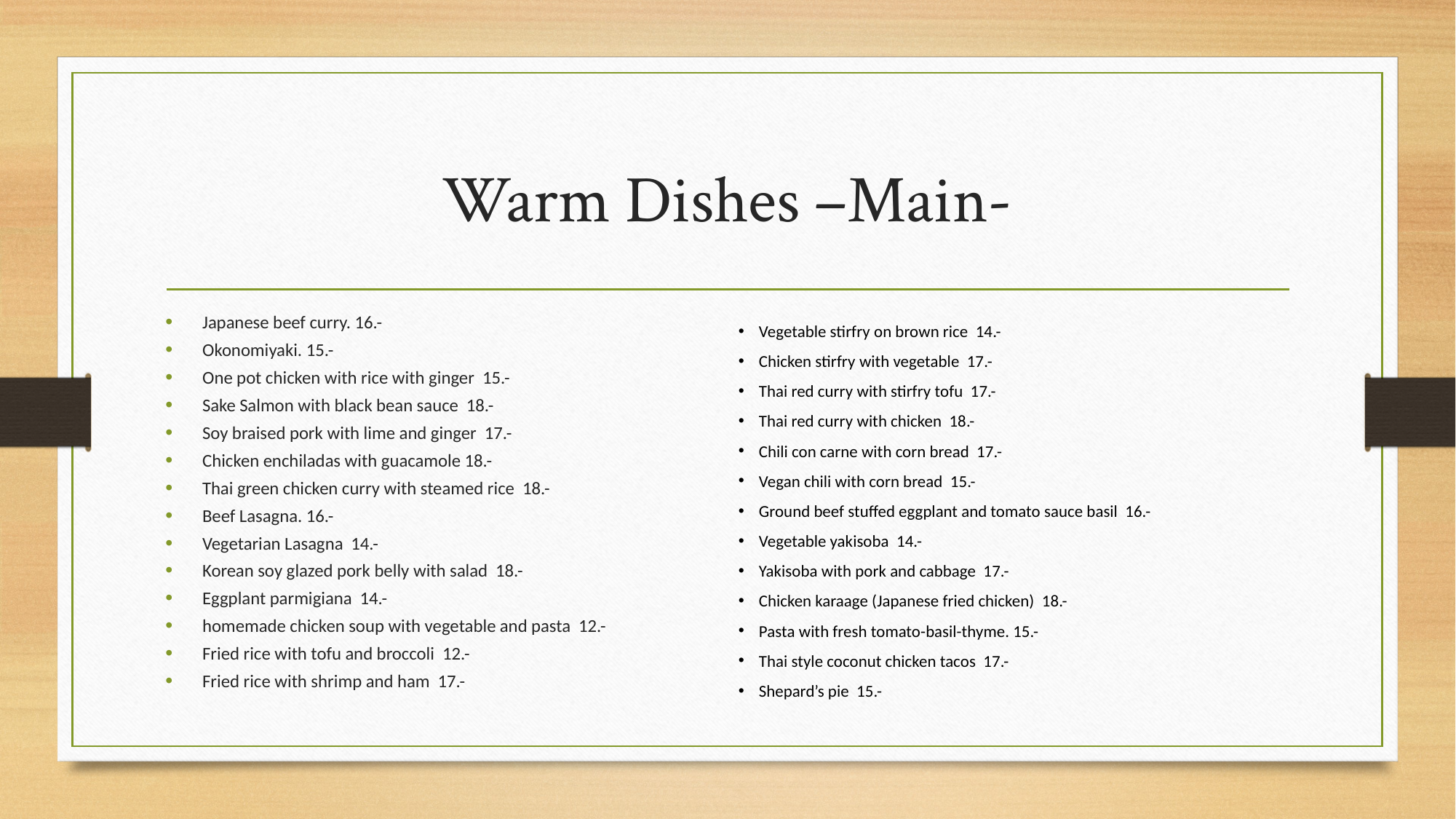

# Warm Dishes –Main-
Japanese beef curry. 16.-
Okonomiyaki. 15.-
One pot chicken with rice with ginger  15.-
Sake Salmon with black bean sauce  18.-
Soy braised pork with lime and ginger  17.-
Chicken enchiladas with guacamole 18.-
Thai green chicken curry with steamed rice  18.-
Beef Lasagna. 16.-
Vegetarian Lasagna  14.-
Korean soy glazed pork belly with salad  18.-
Eggplant parmigiana  14.-
homemade chicken soup with vegetable and pasta  12.-
Fried rice with tofu and broccoli  12.-
Fried rice with shrimp and ham  17.-

Vegetable stirfry on brown rice  14.-
Chicken stirfry with vegetable  17.-
Thai red curry with stirfry tofu  17.-
Thai red curry with chicken  18.-
Chili con carne with corn bread  17.-
Vegan chili with corn bread  15.-
Ground beef stuffed eggplant and tomato sauce basil  16.-
Vegetable yakisoba  14.-
Yakisoba with pork and cabbage  17.-
Chicken karaage (Japanese fried chicken)  18.-
Pasta with fresh tomato-basil-thyme. 15.-
Thai style coconut chicken tacos  17.-
Shepard’s pie  15.-